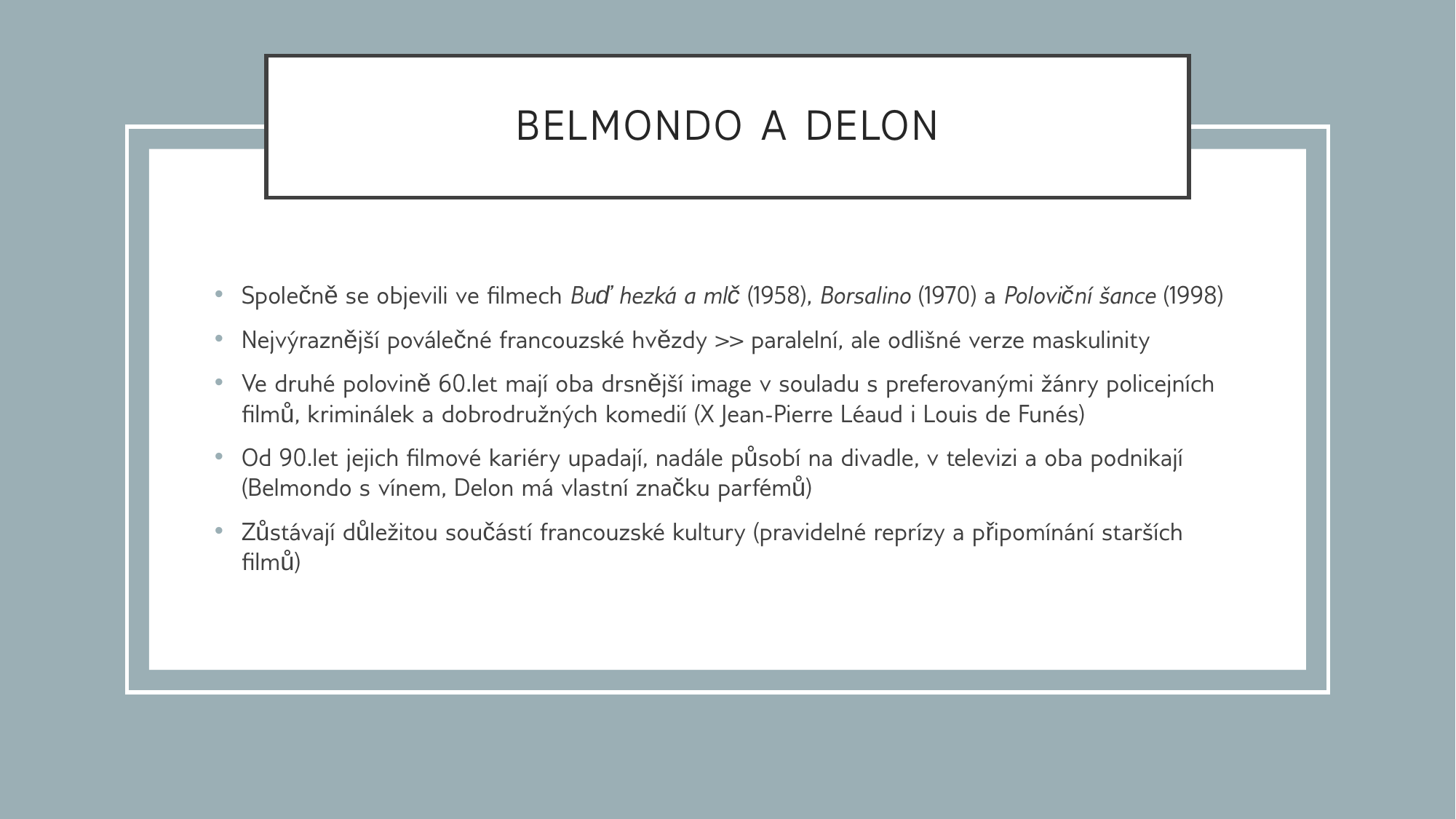

# Belmondo a delon

Společně se objevili ve filmech Buď hezká a mlč (1958), Borsalino (1970) a Poloviční šance (1998)
Nejvýraznější poválečné francouzské hvězdy >> paralelní, ale odlišné verze maskulinity
Ve druhé polovině 60.let mají oba drsnější image v souladu s preferovanými žánry policejních filmů, kriminálek a dobrodružných komedií (X Jean-Pierre Léaud i Louis de Funés)
Od 90.let jejich filmové kariéry upadají, nadále působí na divadle, v televizi a oba podnikají (Belmondo s vínem, Delon má vlastní značku parfémů)
Zůstávají důležitou součástí francouzské kultury (pravidelné reprízy a připomínání starších filmů)